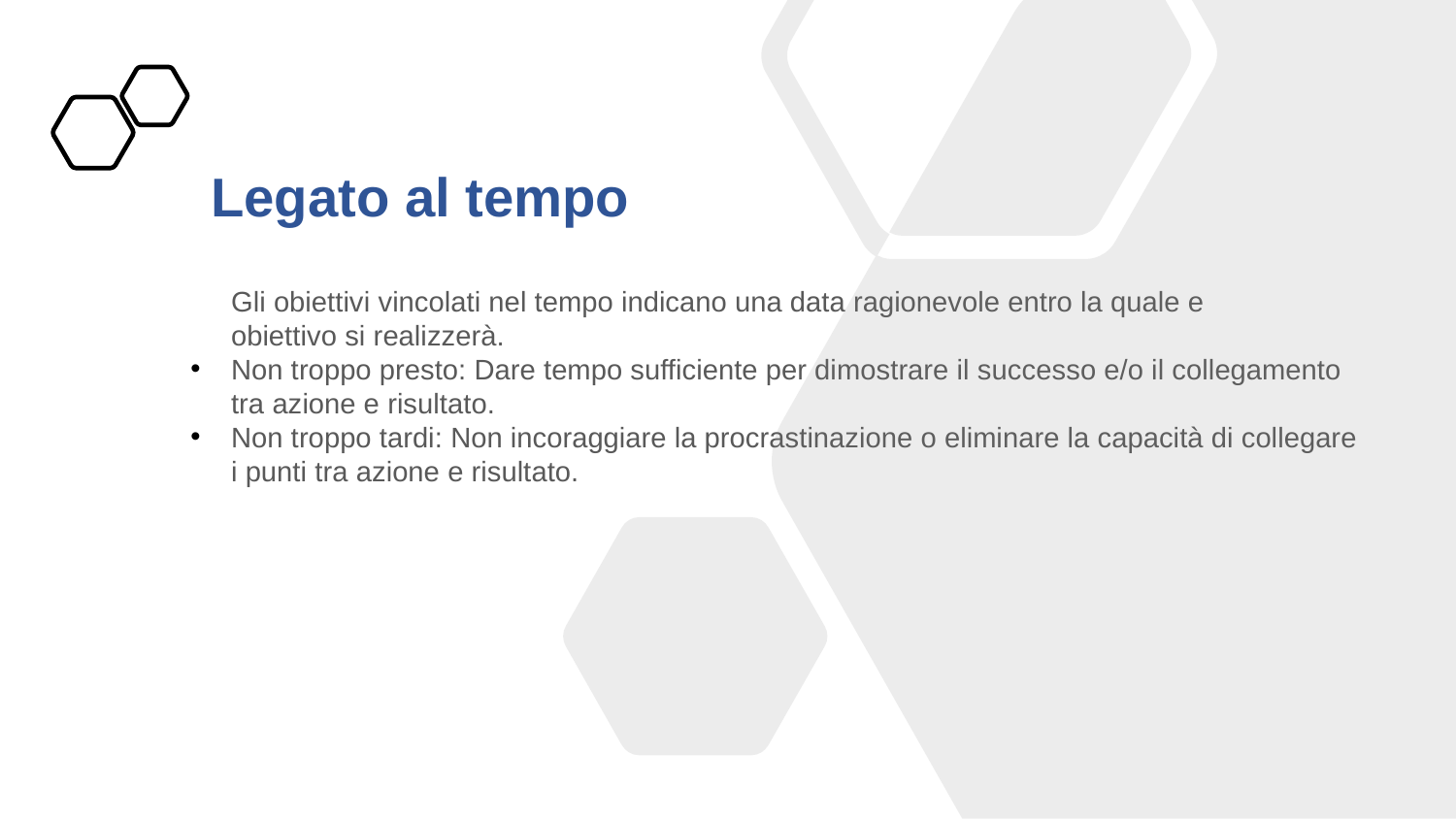

# Legato al tempo
Gli obiettivi vincolati nel tempo indicano una data ragionevole entro la quale e
obiettivo si realizzerà.
Non troppo presto: Dare tempo sufficiente per dimostrare il successo e/o il collegamento tra azione e risultato.
Non troppo tardi: Non incoraggiare la procrastinazione o eliminare la capacità di collegare i punti tra azione e risultato.